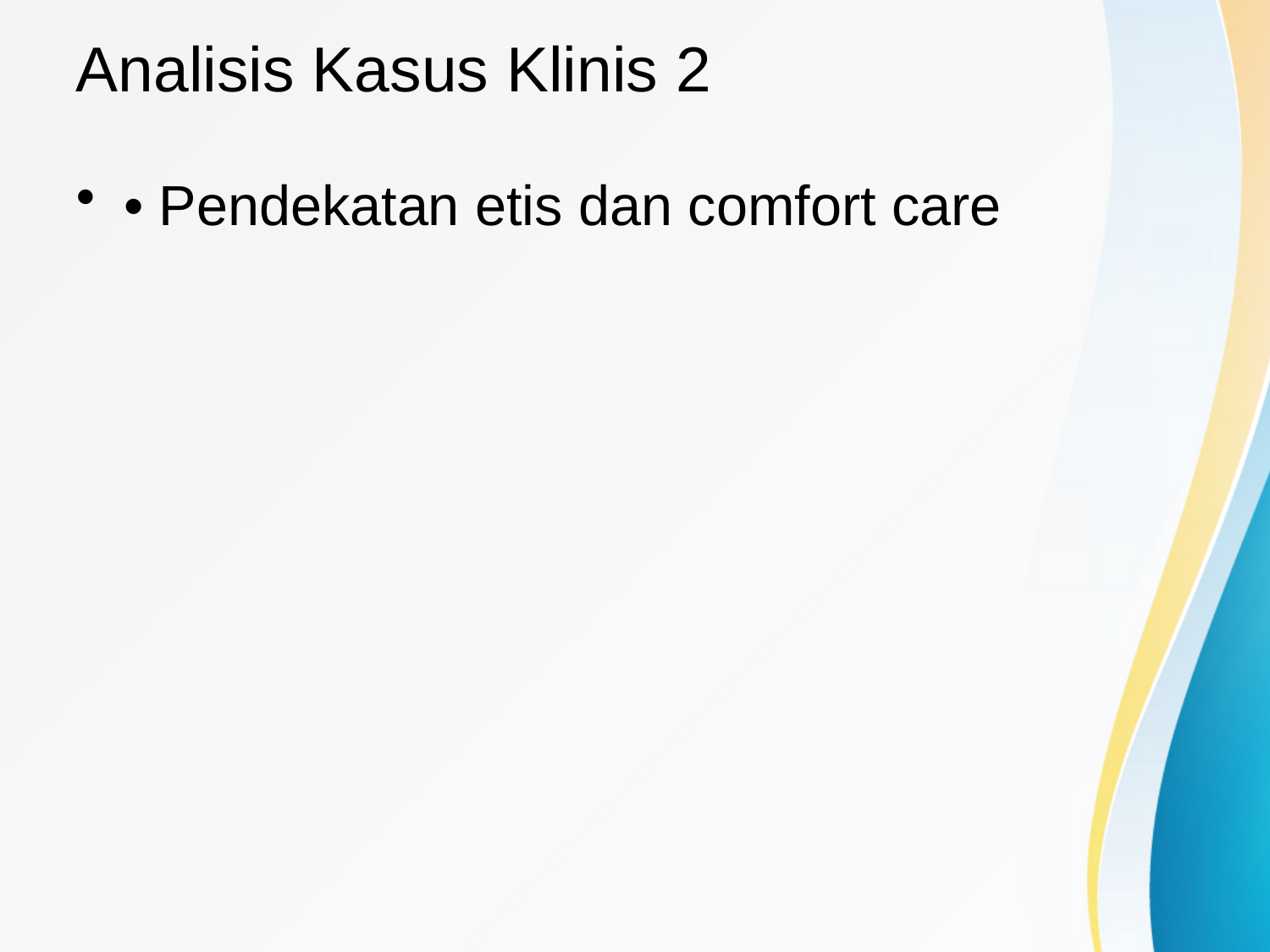

# Analisis Kasus Klinis 2
• Pendekatan etis dan comfort care